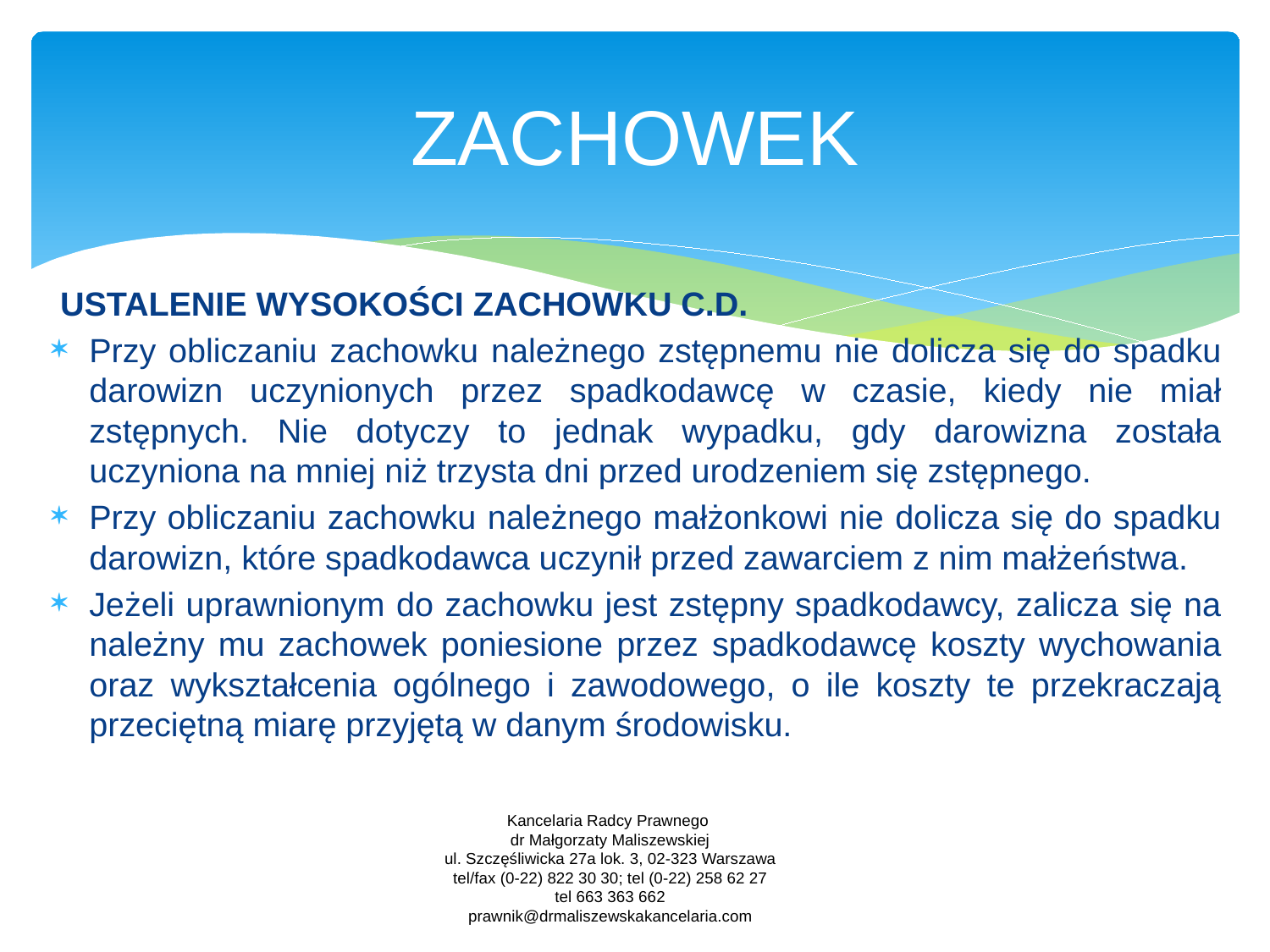

# ZACHOWEK
USTALENIE WYSOKOŚCI ZACHOWKU C.D.
Przy obliczaniu zachowku należnego zstępnemu nie dolicza się do spadku darowizn uczynionych przez spadkodawcę w czasie, kiedy nie miał zstępnych. Nie dotyczy to jednak wypadku, gdy darowizna została uczyniona na mniej niż trzysta dni przed urodzeniem się zstępnego.
Przy obliczaniu zachowku należnego małżonkowi nie dolicza się do spadku darowizn, które spadkodawca uczynił przed zawarciem z nim małżeństwa.
Jeżeli uprawnionym do zachowku jest zstępny spadkodawcy, zalicza się na należny mu zachowek poniesione przez spadkodawcę koszty wychowania oraz wykształcenia ogólnego i zawodowego, o ile koszty te przekraczają przeciętną miarę przyjętą w danym środowisku.

Kancelaria Radcy Prawnego
dr Małgorzaty Maliszewskiej
ul. Szczęśliwicka 27a lok. 3, 02-323 Warszawa
tel/fax (0-22) 822 30 30; tel (0-22) 258 62 27
tel 663 363 662
prawnik@drmaliszewskakancelaria.com